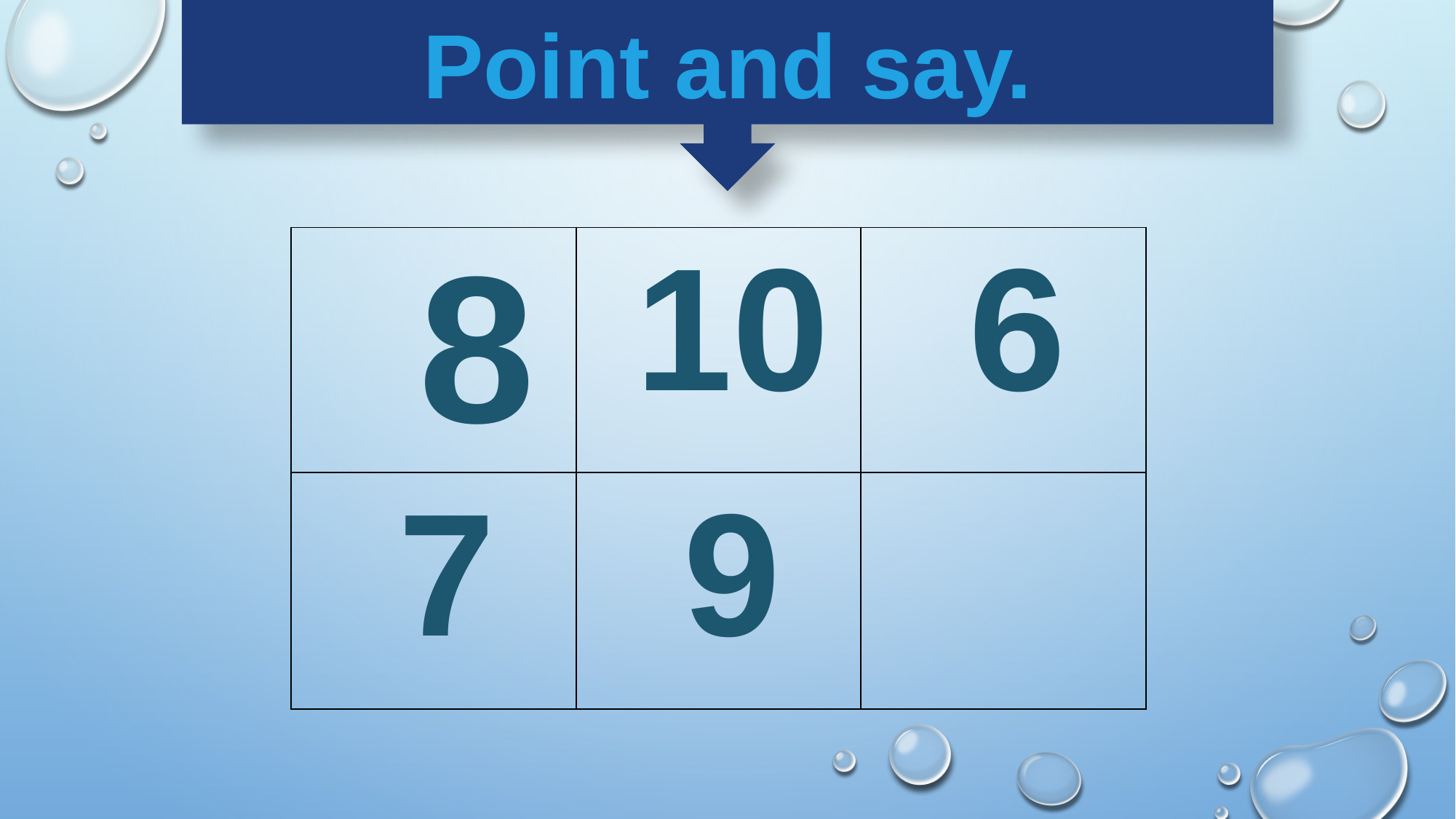

Point and say.
| 8 | 10 | 6 |
| --- | --- | --- |
| 7 | 9 |  |